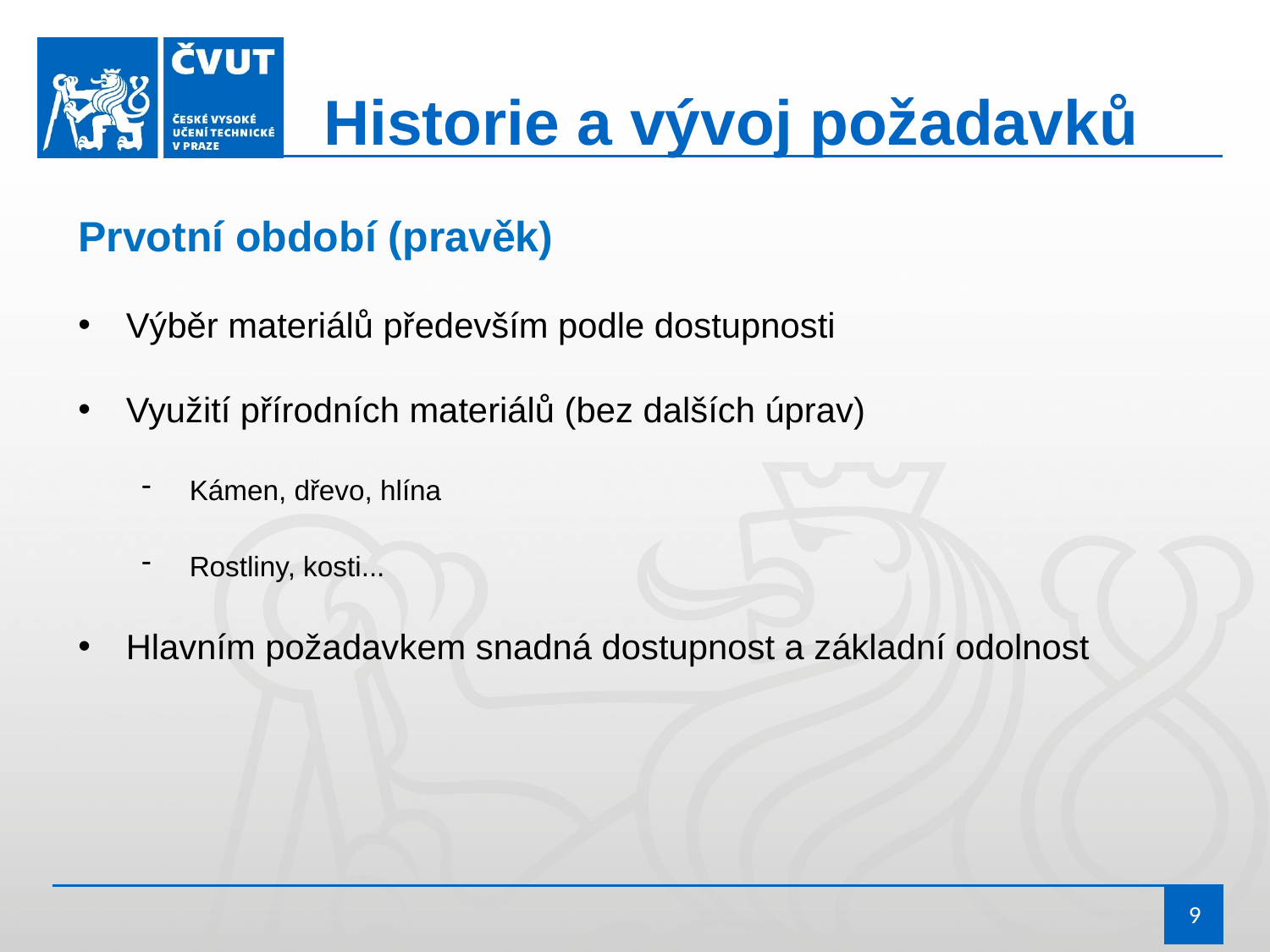

Historie a vývoj požadavků

Prvotní období (pravěk)
Výběr materiálů především podle dostupnosti
Využití přírodních materiálů (bez dalších úprav)
Kámen, dřevo, hlína
Rostliny, kosti...
Hlavním požadavkem snadná dostupnost a základní odolnost

9